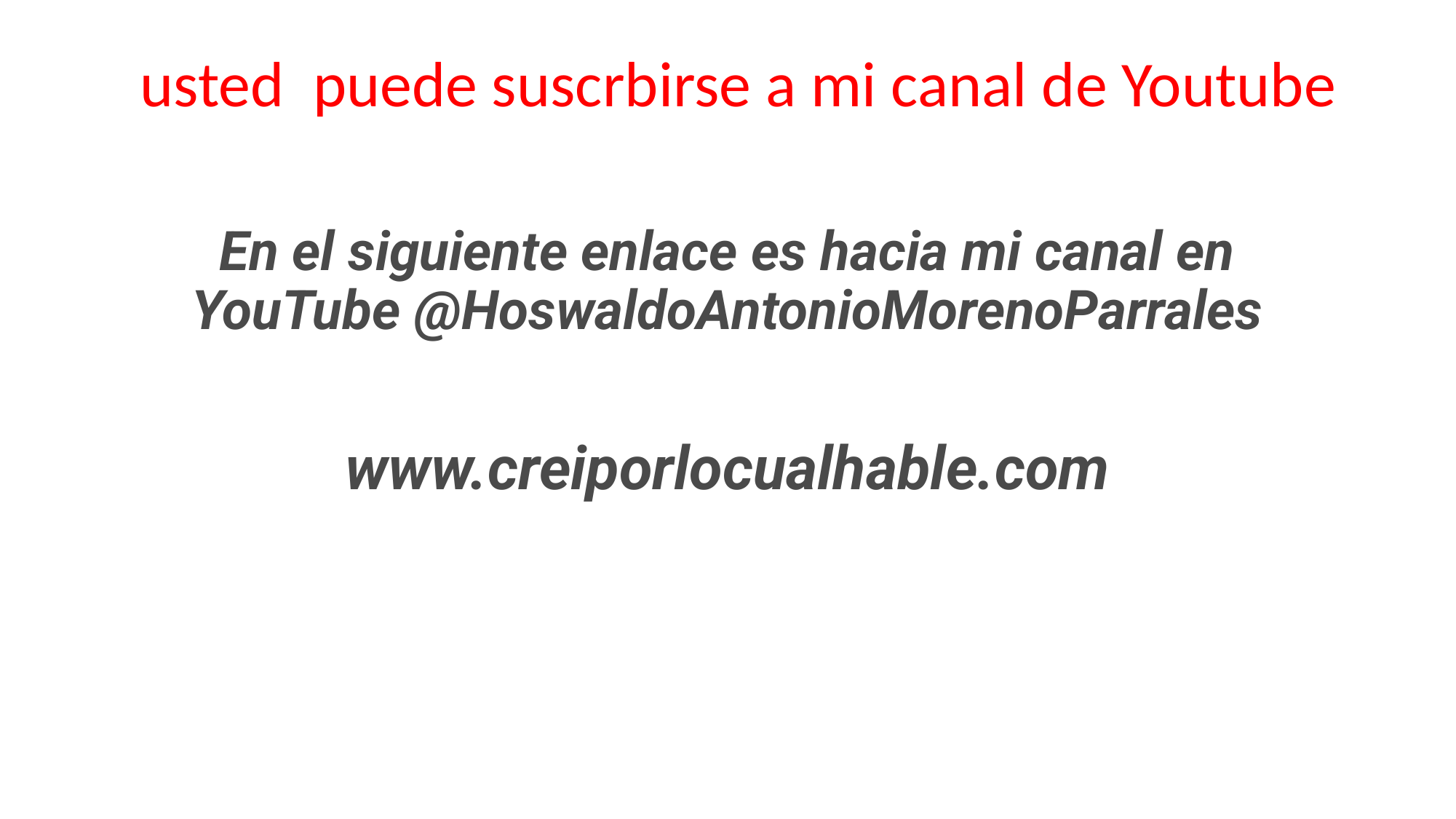

# usted  puede suscrbirse a mi canal de Youtube
En el siguiente enlace es hacia mi canal en YouTube @HoswaldoAntonioMorenoParrales

www.creiporlocualhable.com